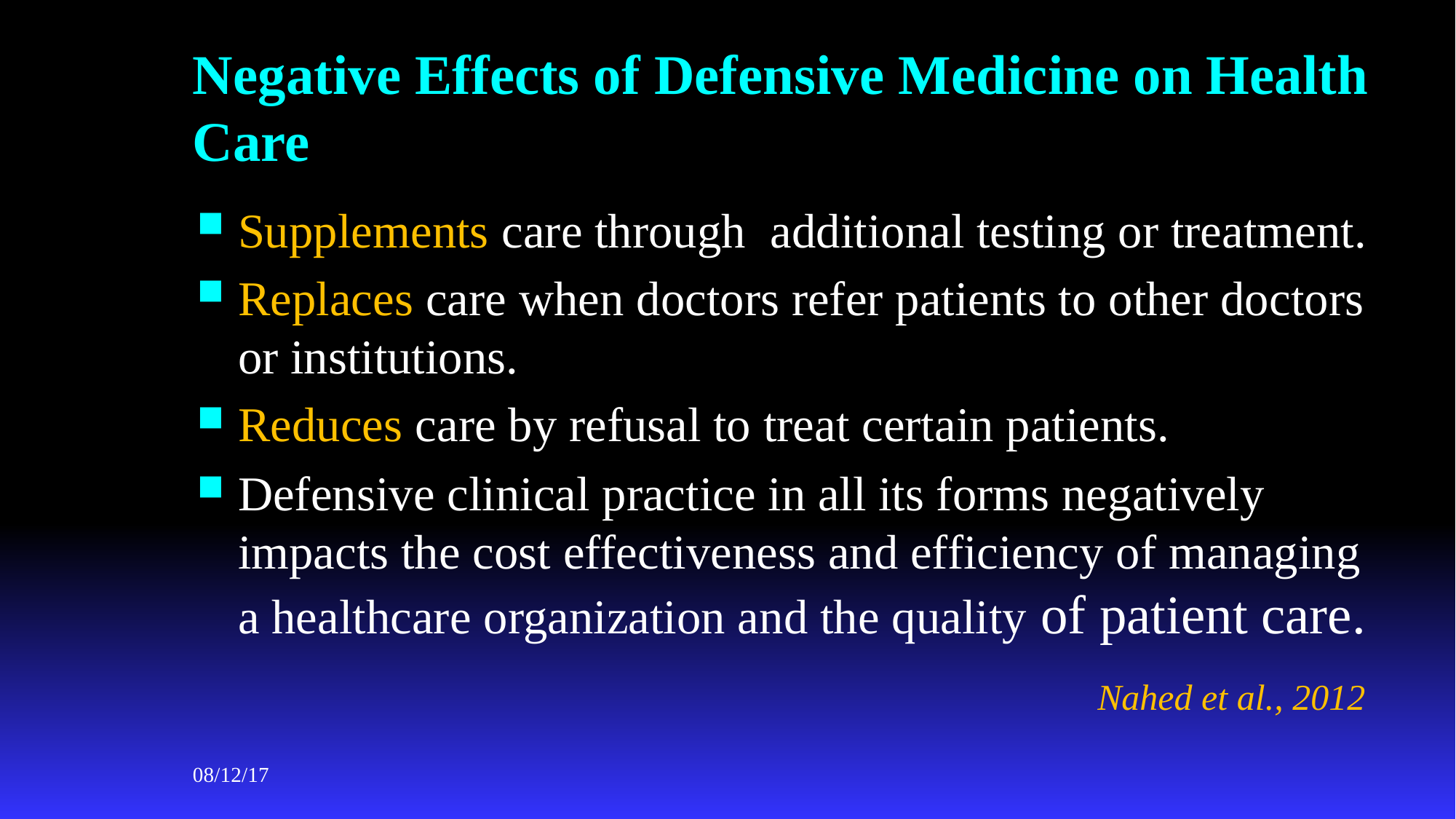

# Negative Effects of Defensive Medicine on Health Care
Supplements care through  additional testing or treatment.
Replaces care when doctors refer patients to other doctors or institutions.
Reduces care by refusal to treat certain patients.
Defensive clinical practice in all its forms negatively impacts the cost effectiveness and efficiency of managing a healthcare organization and the quality of patient care.
                                                                  Nahed et al., 2012

08/12/17
KNH-UoN Medico-legal Issues in Health Symposium